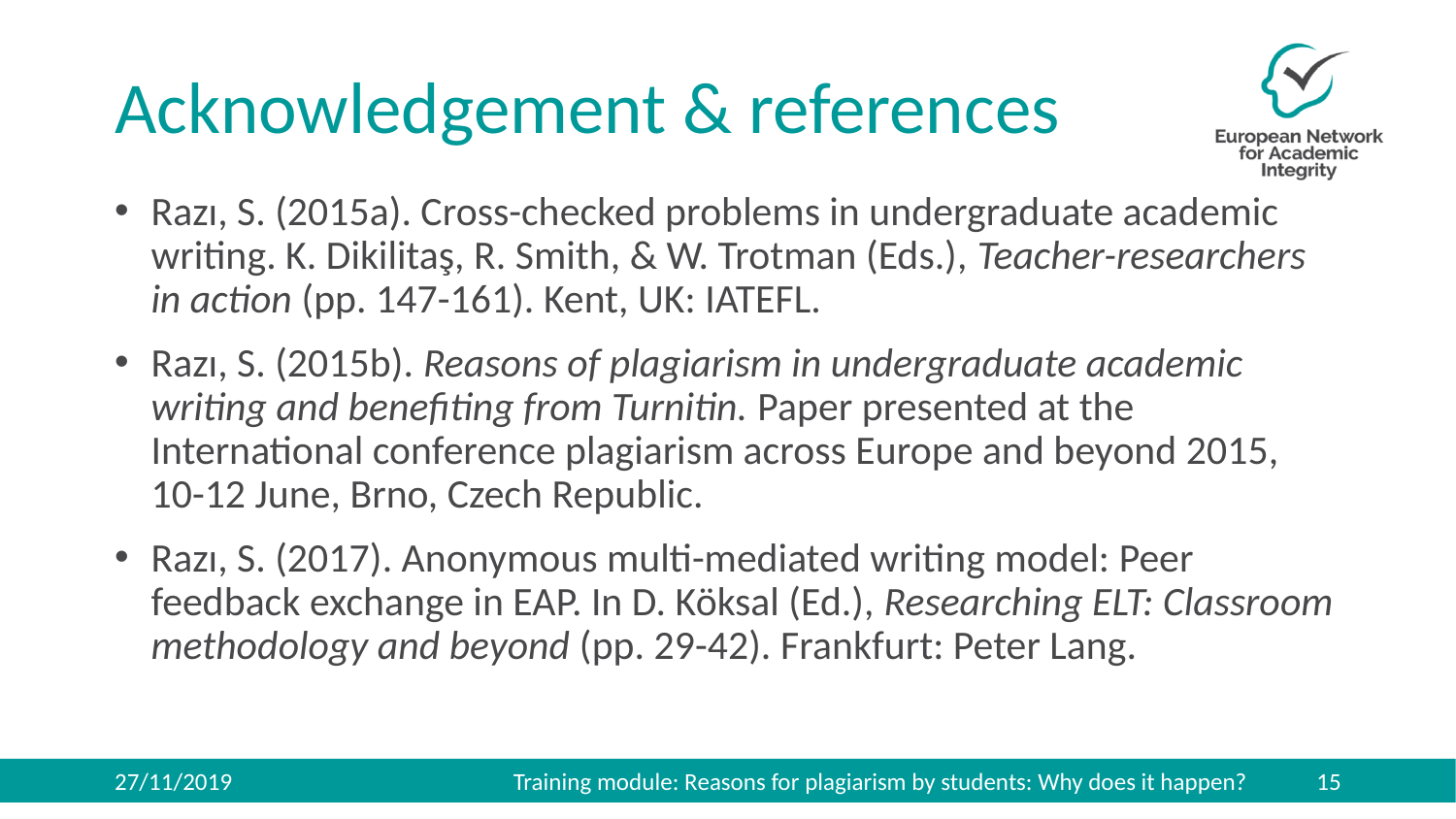

# Acknowledgement & references
Razı, S. (2015a). Cross-checked problems in undergraduate academic writing. K. Dikilitaş, R. Smith, & W. Trotman (Eds.), Teacher-researchers in action (pp. 147-161). Kent, UK: IATEFL.
Razı, S. (2015b). Reasons of plagiarism in undergraduate academic writing and benefiting from Turnitin. Paper presented at the International conference plagiarism across Europe and beyond 2015, 10-12 June, Brno, Czech Republic.
Razı, S. (2017). Anonymous multi-mediated writing model: Peer feedback exchange in EAP. In D. Köksal (Ed.), Researching ELT: Classroom methodology and beyond (pp. 29-42). Frankfurt: Peter Lang.
Training module: Reasons for plagiarism by students: Why does it happen?
27/11/2019
15